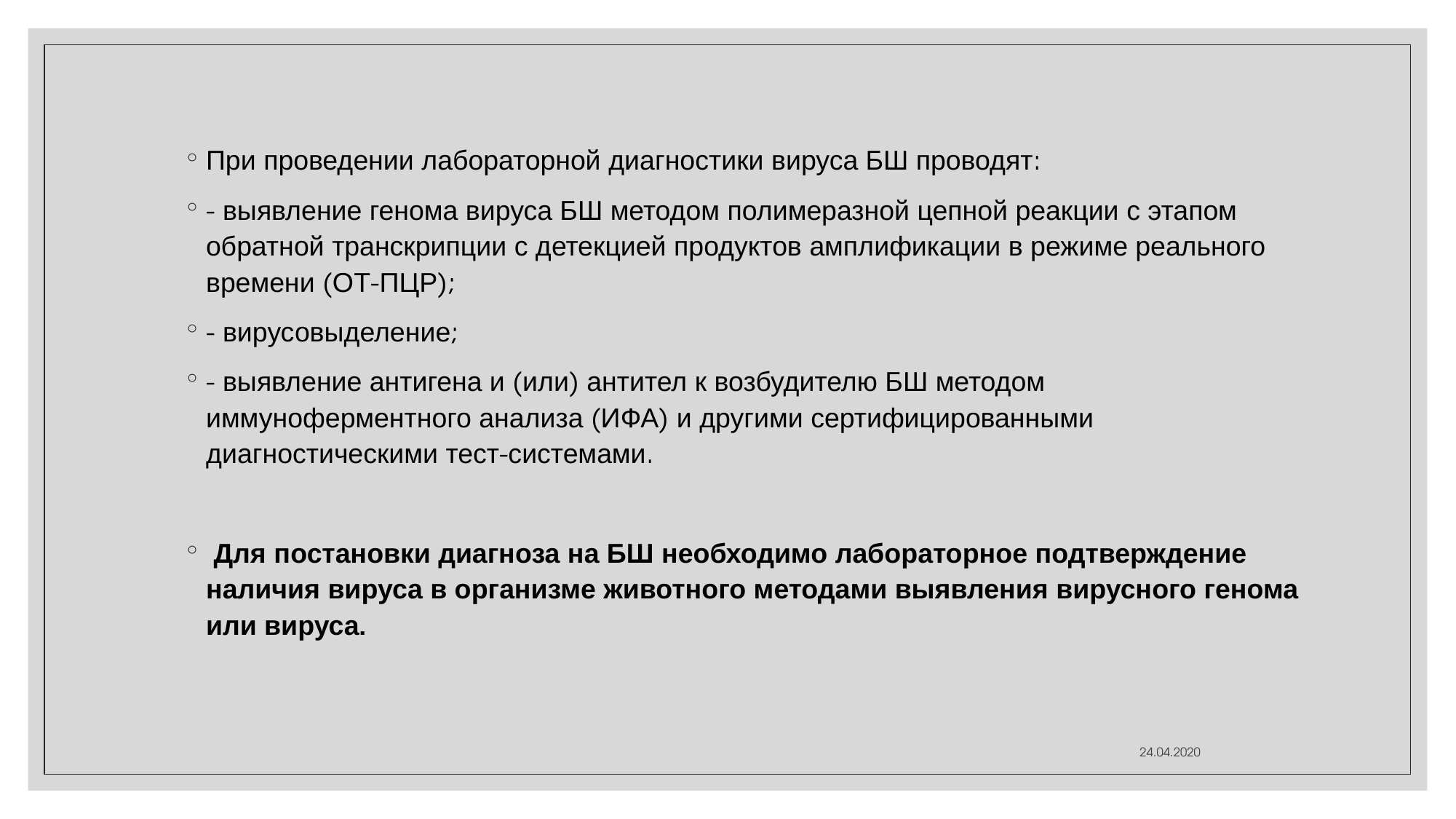

При проведении лабораторной диагностики вируса БШ проводят:
- выявление генома вируса БШ методом полимеразной цепной реакции с этапом обратной транскрипции с детекцией продуктов амплификации в режиме реального времени (ОТ-ПЦР);
- вирусовыделение;
- выявление антигена и (или) антител к возбудителю БШ методом иммуноферментного анализа (ИФА) и другими сертифицированными диагностическими тест-системами.

 Для постановки диагноза на БШ необходимо лабораторное подтверждение наличия вируса в организме животного методами выявления вирусного генома или вируса.
24.04.2020